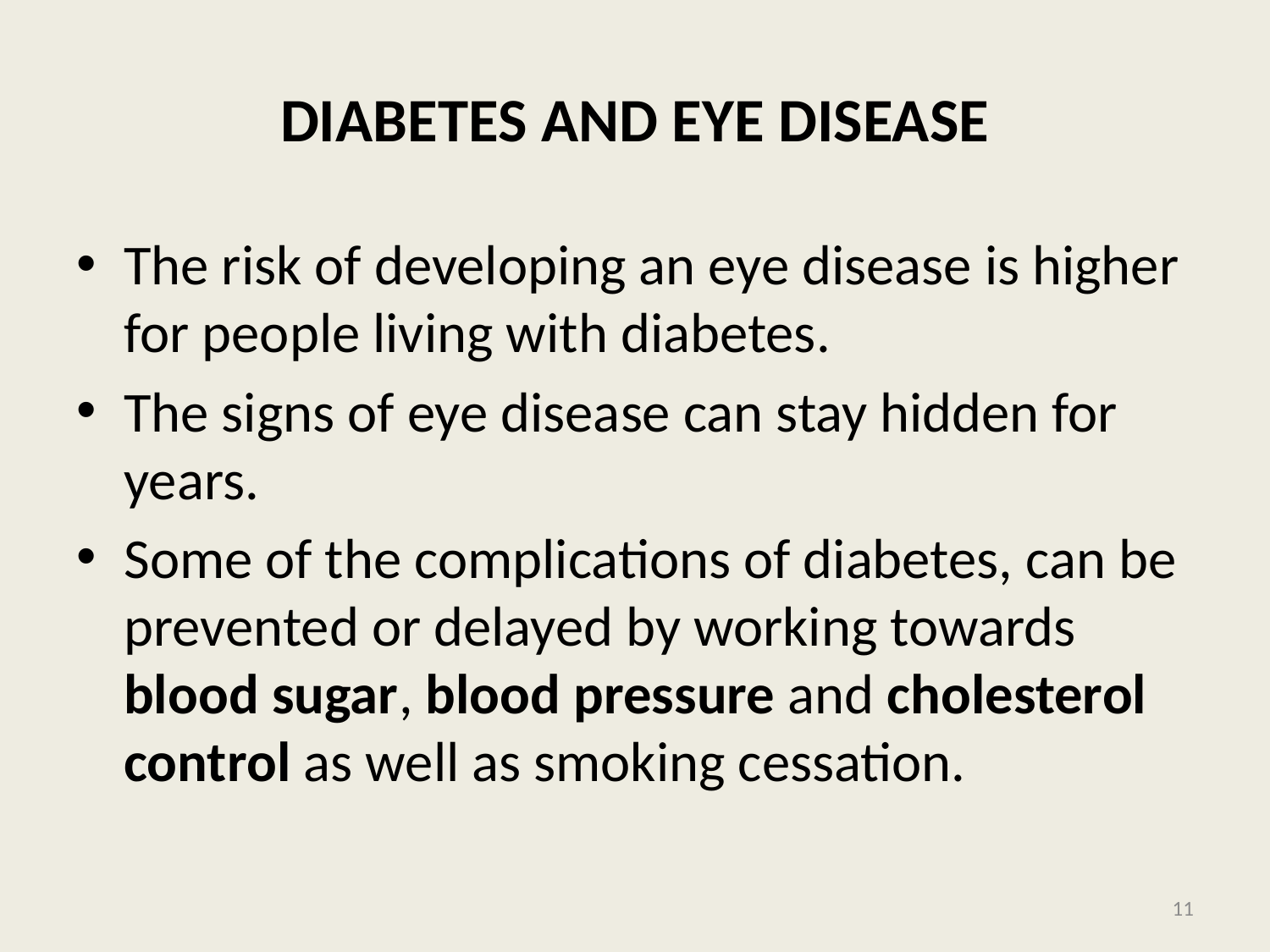

# DIABETES AND EYE DISEASE
The risk of developing an eye disease is higher for people living with diabetes.
The signs of eye disease can stay hidden for years.
Some of the complications of diabetes, can be prevented or delayed by working towards blood sugar, blood pressure and cholesterol control as well as smoking cessation.
11